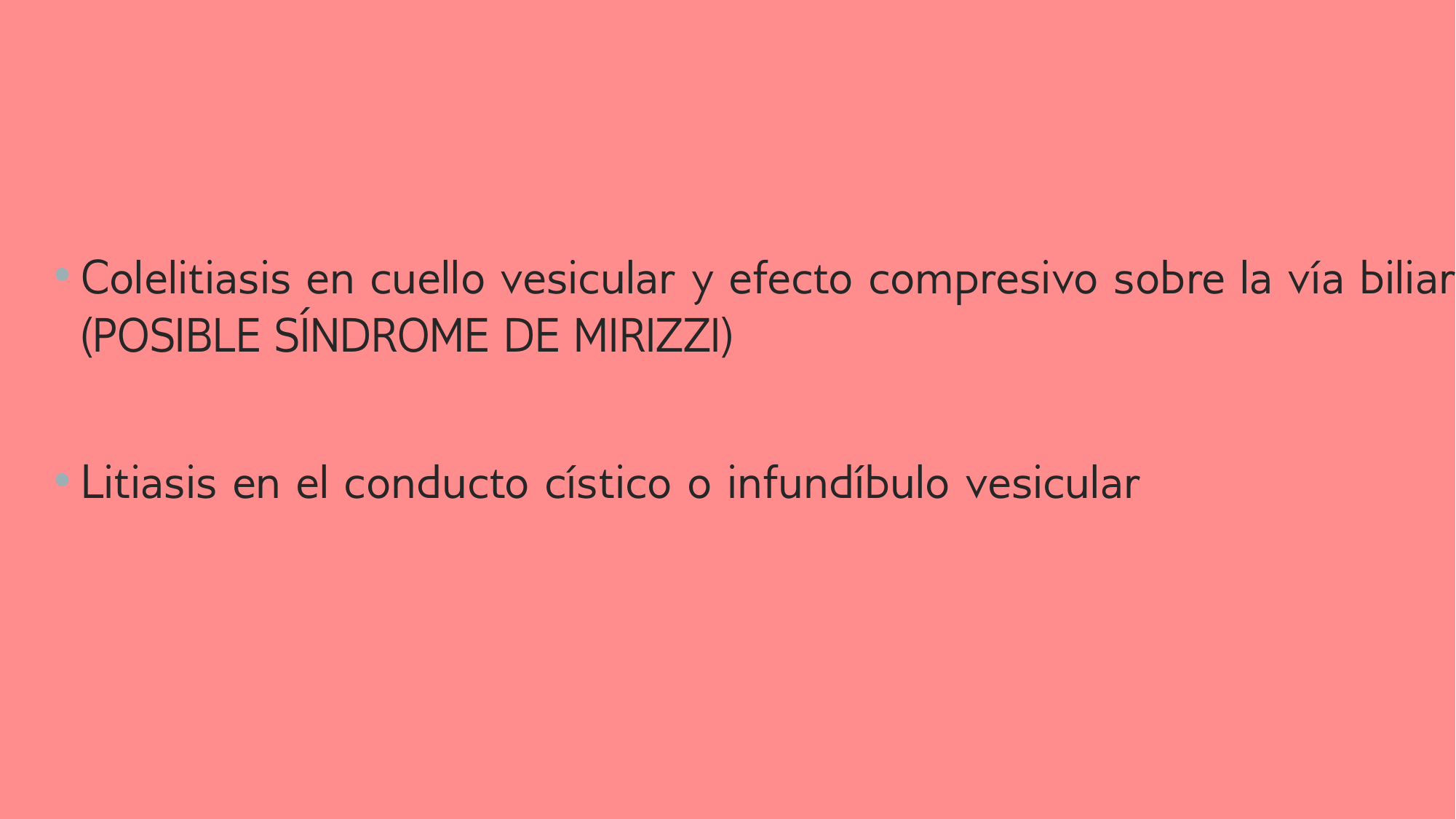

Colelitiasis en cuello vesicular y efecto compresivo sobre la vía biliar (POSIBLE SÍNDROME DE MIRIZZI)

Litiasis en el conducto cístico o infundíbulo vesicular